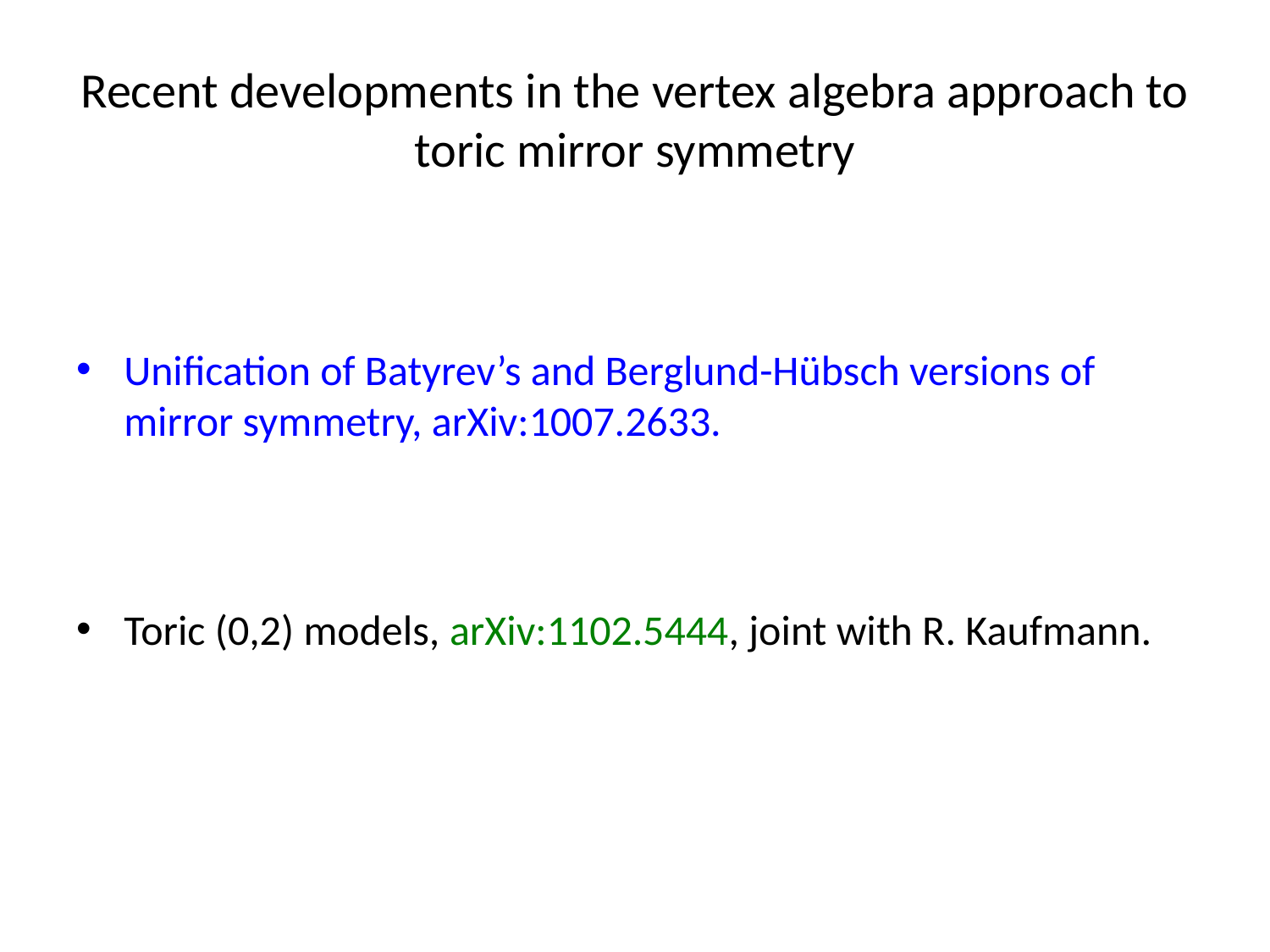

# Recent developments in the vertex algebra approach to toric mirror symmetry

Unification of Batyrev’s and Berglund-Hübsch versions of mirror symmetry, arXiv:1007.2633.

Toric (0,2) models, arXiv:1102.5444, joint with R. Kaufmann.